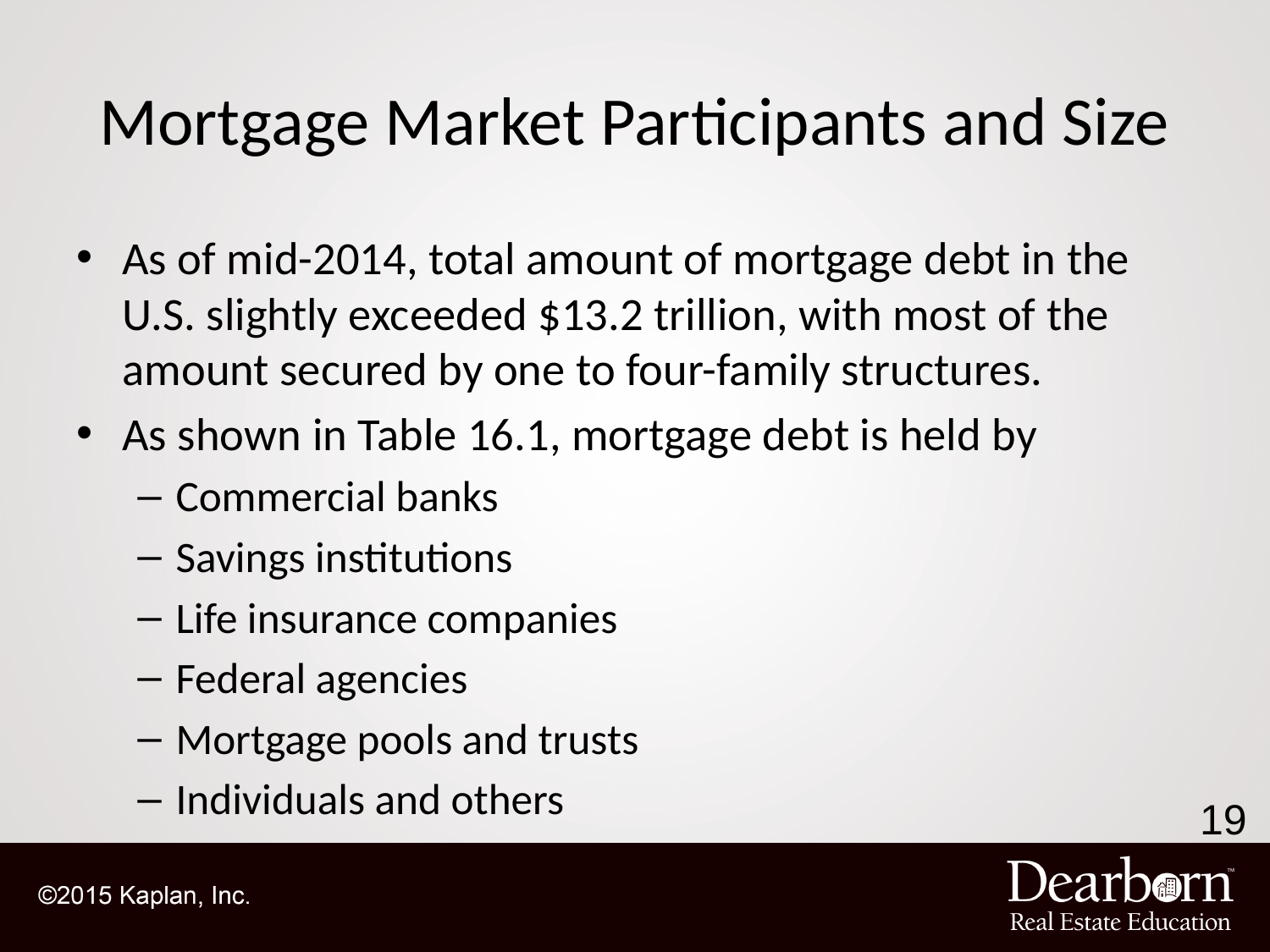

# Mortgage Market Participants and Size
As of mid-2014, total amount of mortgage debt in the U.S. slightly exceeded $13.2 trillion, with most of the amount secured by one to four-family structures.
As shown in Table 16.1, mortgage debt is held by
Commercial banks
Savings institutions
Life insurance companies
Federal agencies
Mortgage pools and trusts
Individuals and others
19